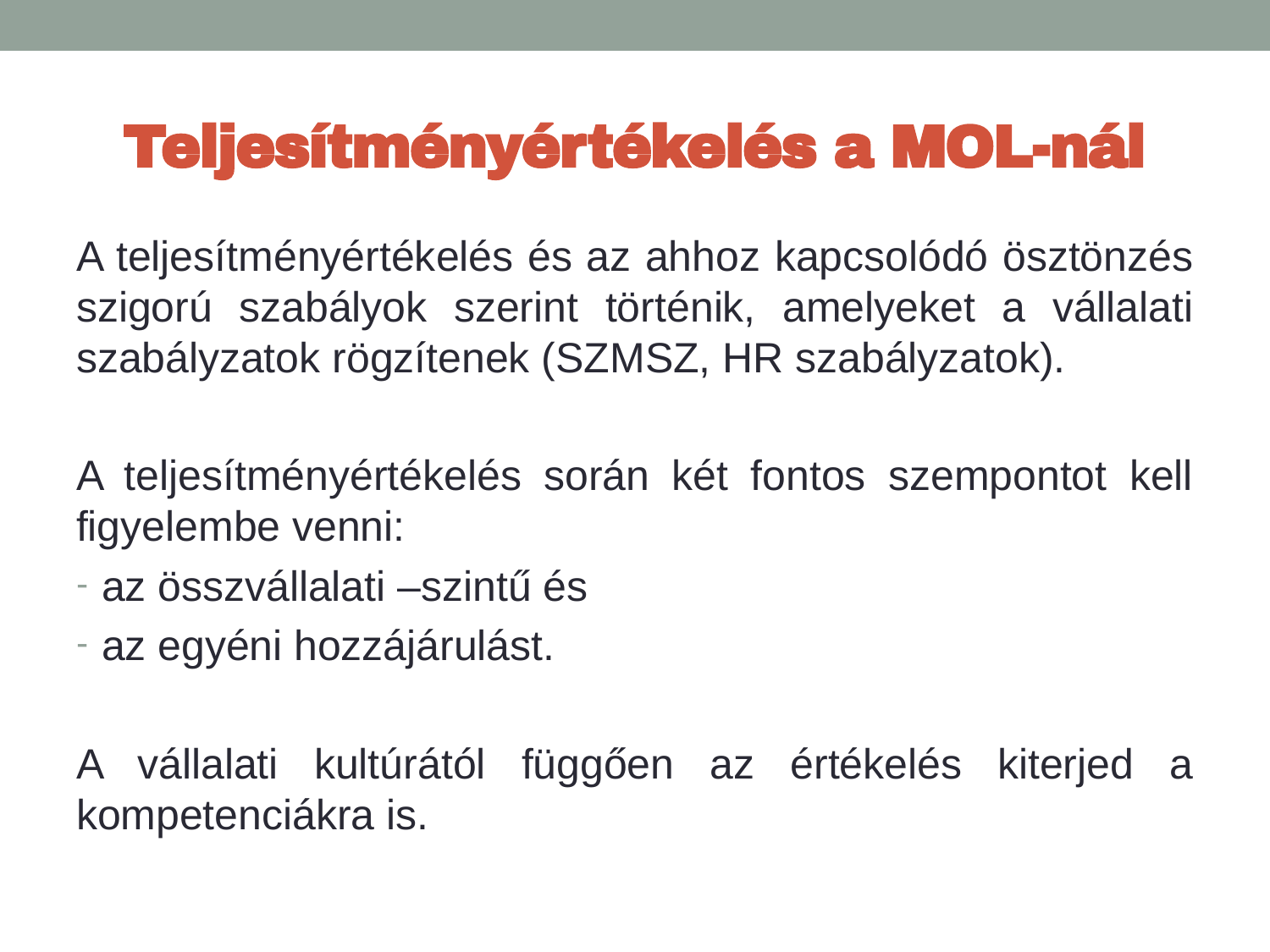

# Teljesítményértékelés a MOL-nál
A teljesítményértékelés és az ahhoz kapcsolódó ösztönzés szigorú szabályok szerint történik, amelyeket a vállalati szabályzatok rögzítenek (SZMSZ, HR szabályzatok).

A teljesítményértékelés során két fontos szempontot kell figyelembe venni:
az összvállalati –szintű és
az egyéni hozzájárulást.

A vállalati kultúrától függően az értékelés kiterjed a kompetenciákra is.